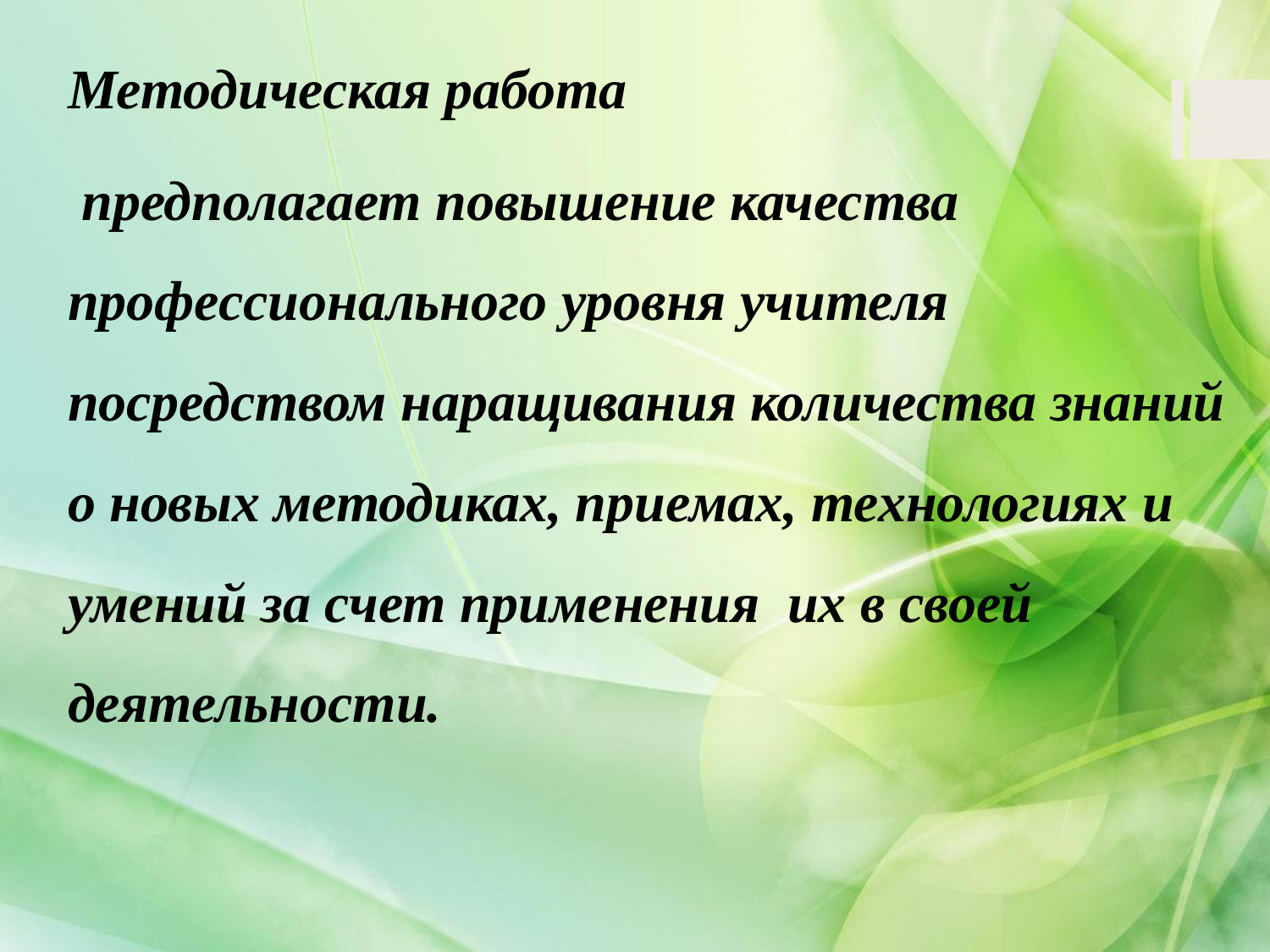

Методическая работа
 предполагает повышение качества    профессионального уровня учителя посредством наращивания количества знаний о новых методиках, приемах, технологиях и умений за счет применения  их в своей деятельности.

#